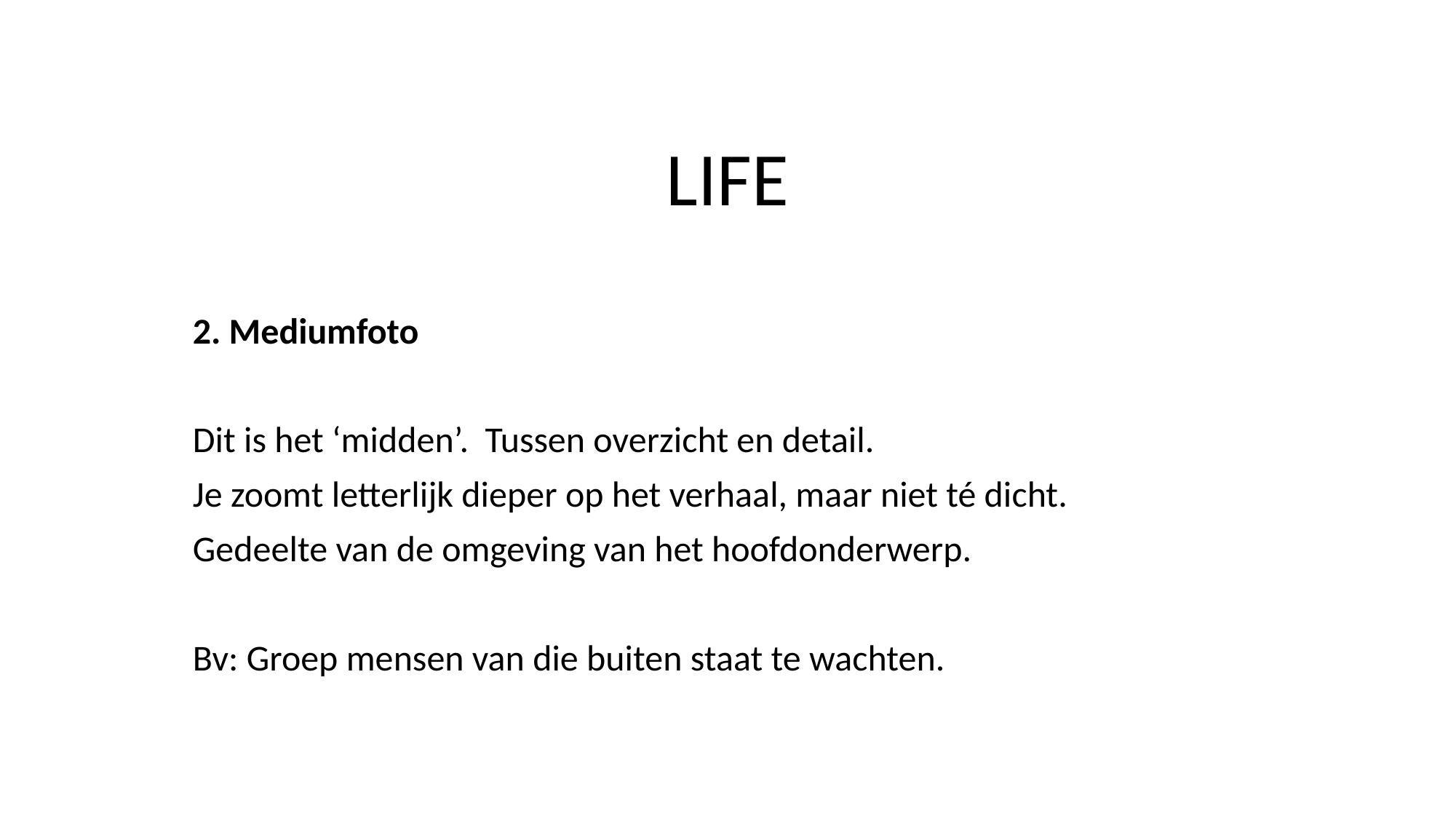

# LIFE

2. Mediumfoto

Dit is het ‘midden’.  Tussen overzicht en detail.
Je zoomt letterlijk dieper op het verhaal, maar niet té dicht.
Gedeelte van de omgeving van het hoofdonderwerp.

Bv: Groep mensen van die buiten staat te wachten.